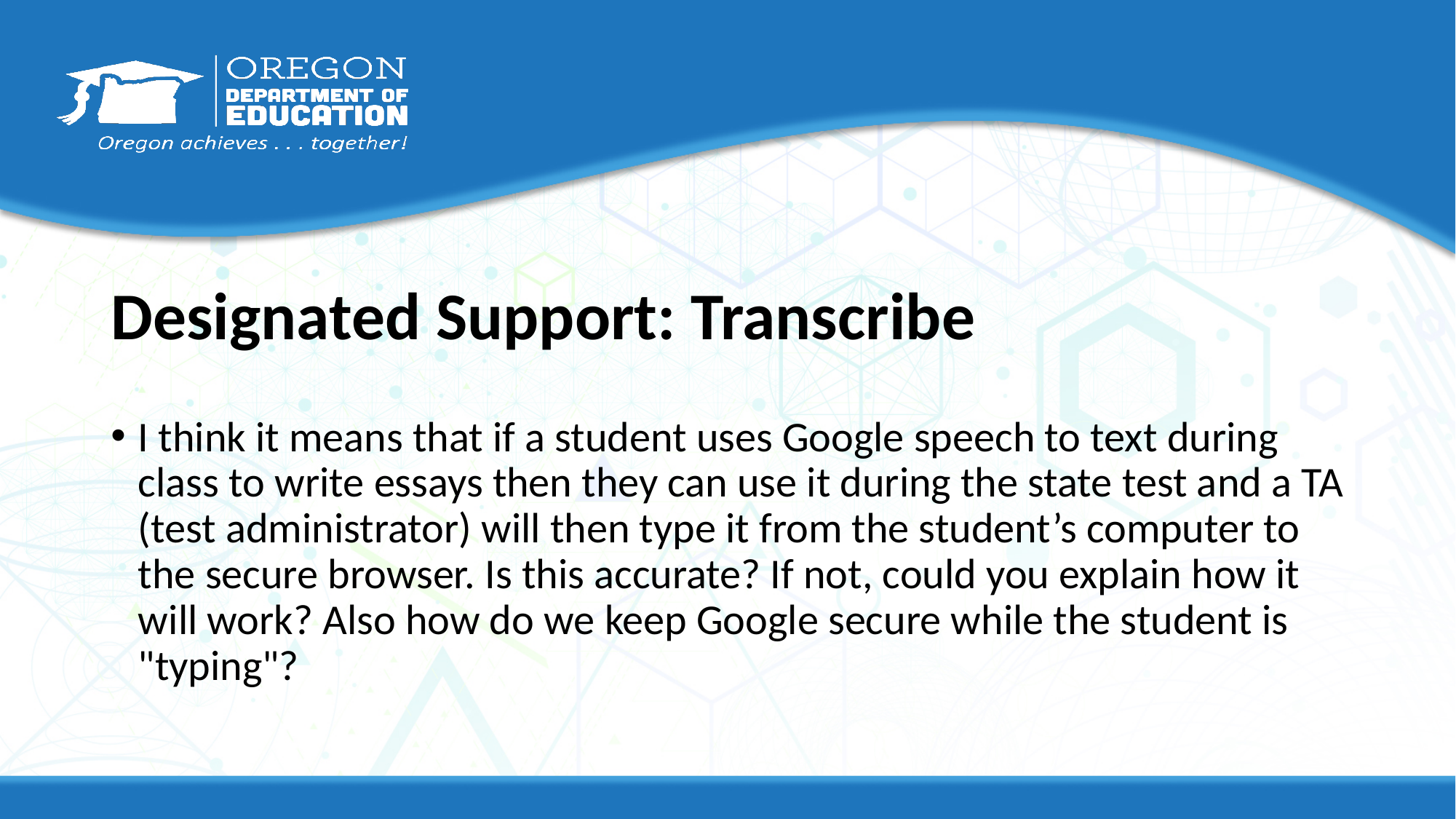

# Designated Support: Transcribe
I think it means that if a student uses Google speech to text during class to write essays then they can use it during the state test and a TA (test administrator) will then type it from the student’s computer to the secure browser. Is this accurate? If not, could you explain how it will work? Also how do we keep Google secure while the student is "typing"?